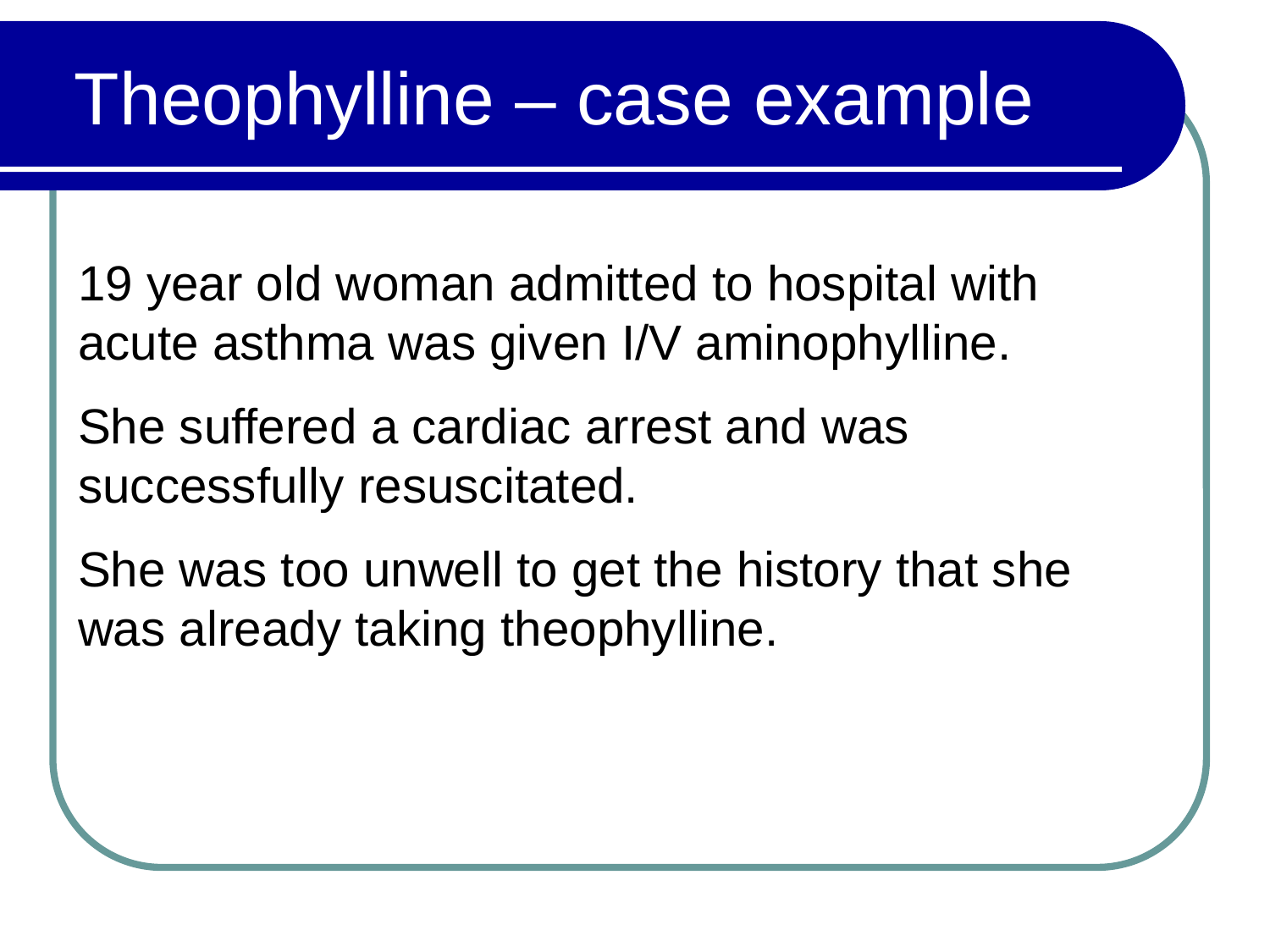

# Theophylline – case example

19 year old woman admitted to hospital with acute asthma was given I/V aminophylline.
She suffered a cardiac arrest and was successfully resuscitated.
She was too unwell to get the history that she was already taking theophylline.